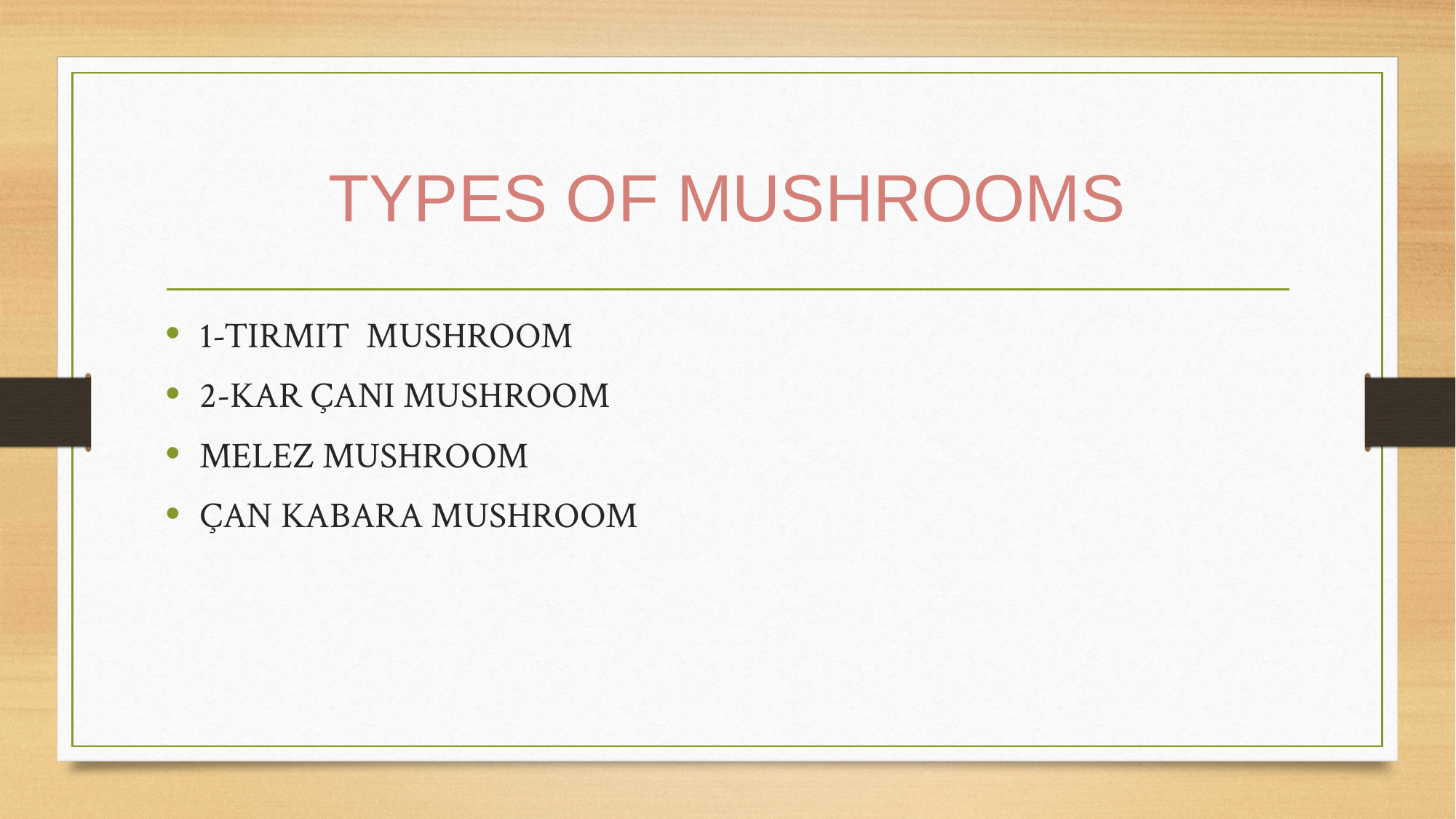

# TYPES OF MUSHROOMS
1-TIRMIT  MUSHROOM
2-KAR ÇANI MUSHROOM
MELEZ MUSHROOM
ÇAN KABARA MUSHROOM